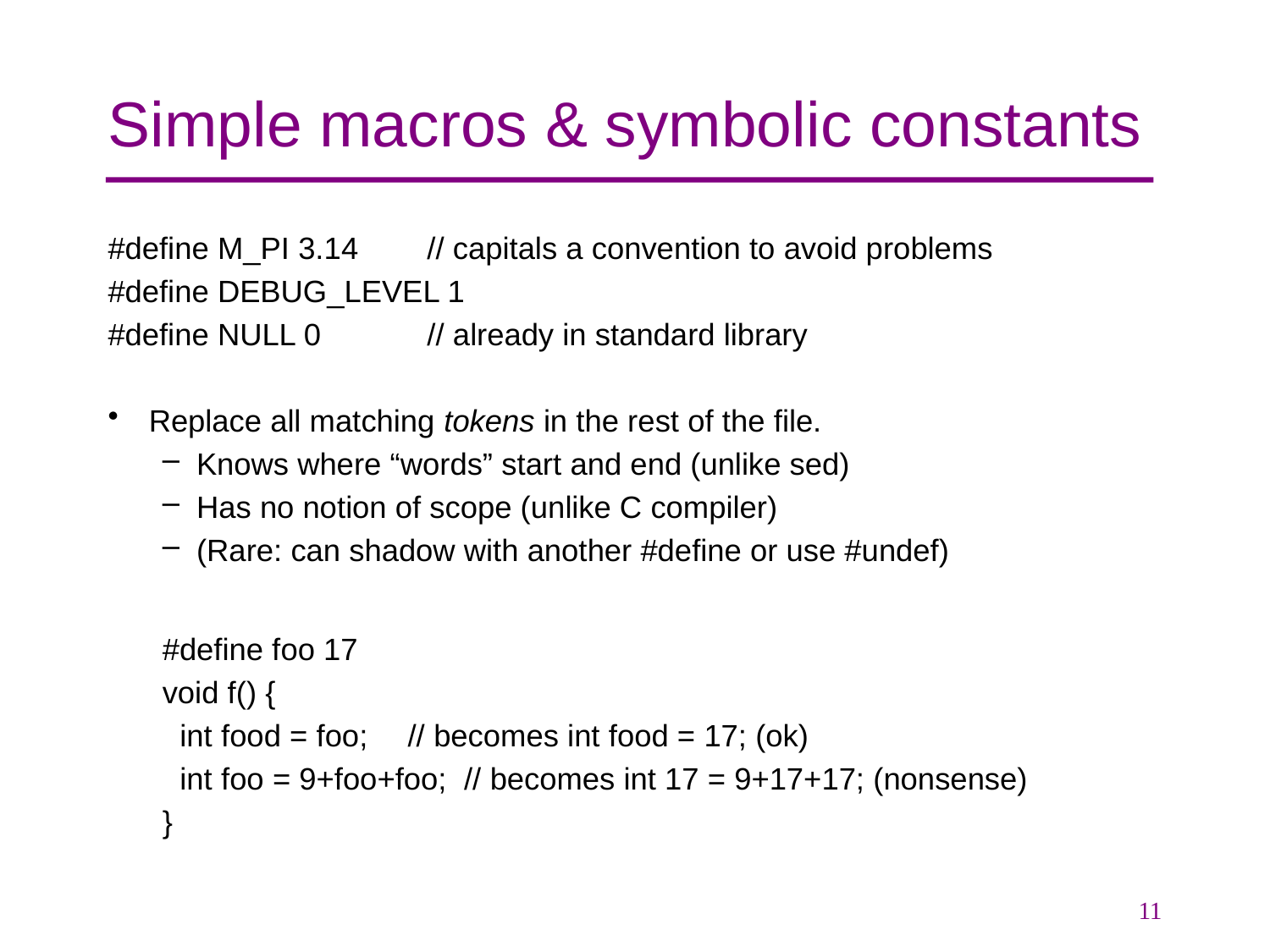

# Simple macros & symbolic constants
#define M_PI 3.14   	// capitals a convention to avoid problems
#define DEBUG_LEVEL 1
#define NULL 0        	// already in standard library

Replace all matching tokens in the rest of the file.
Knows where “words” start and end (unlike sed)
Has no notion of scope (unlike C compiler)
(Rare: can shadow with another #define or use #undef)

#define foo 17
void f() {
  int food = foo; 	   // becomes int food = 17; (ok)
  int foo = 9+foo+foo;  // becomes int 17 = 9+17+17; (nonsense)
}
11